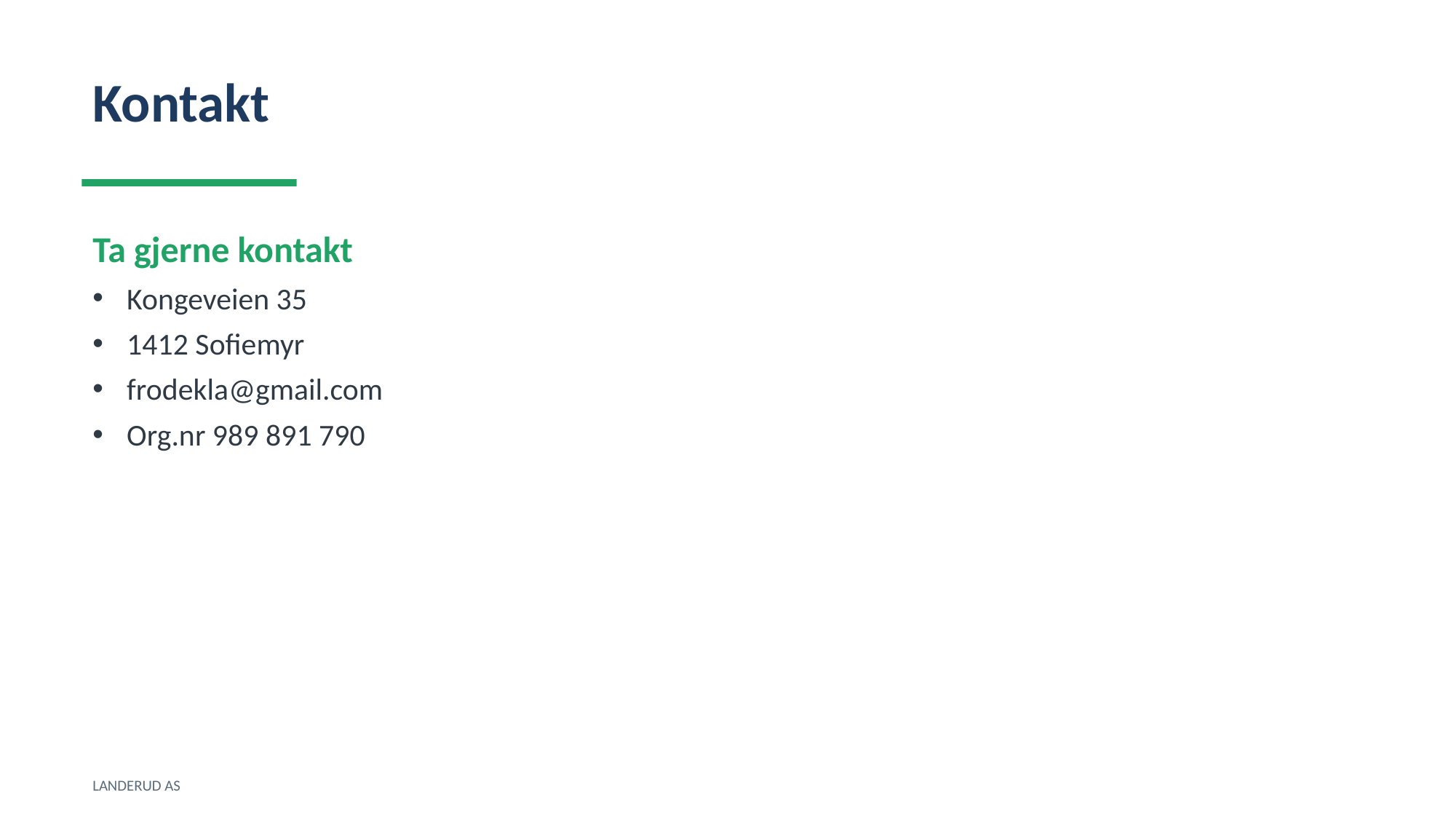

Kontakt

Ta gjerne kontakt
Kongeveien 35
1412 Sofiemyr
frodekla@gmail.com
Org.nr 989 891 790
LANDERUD AS